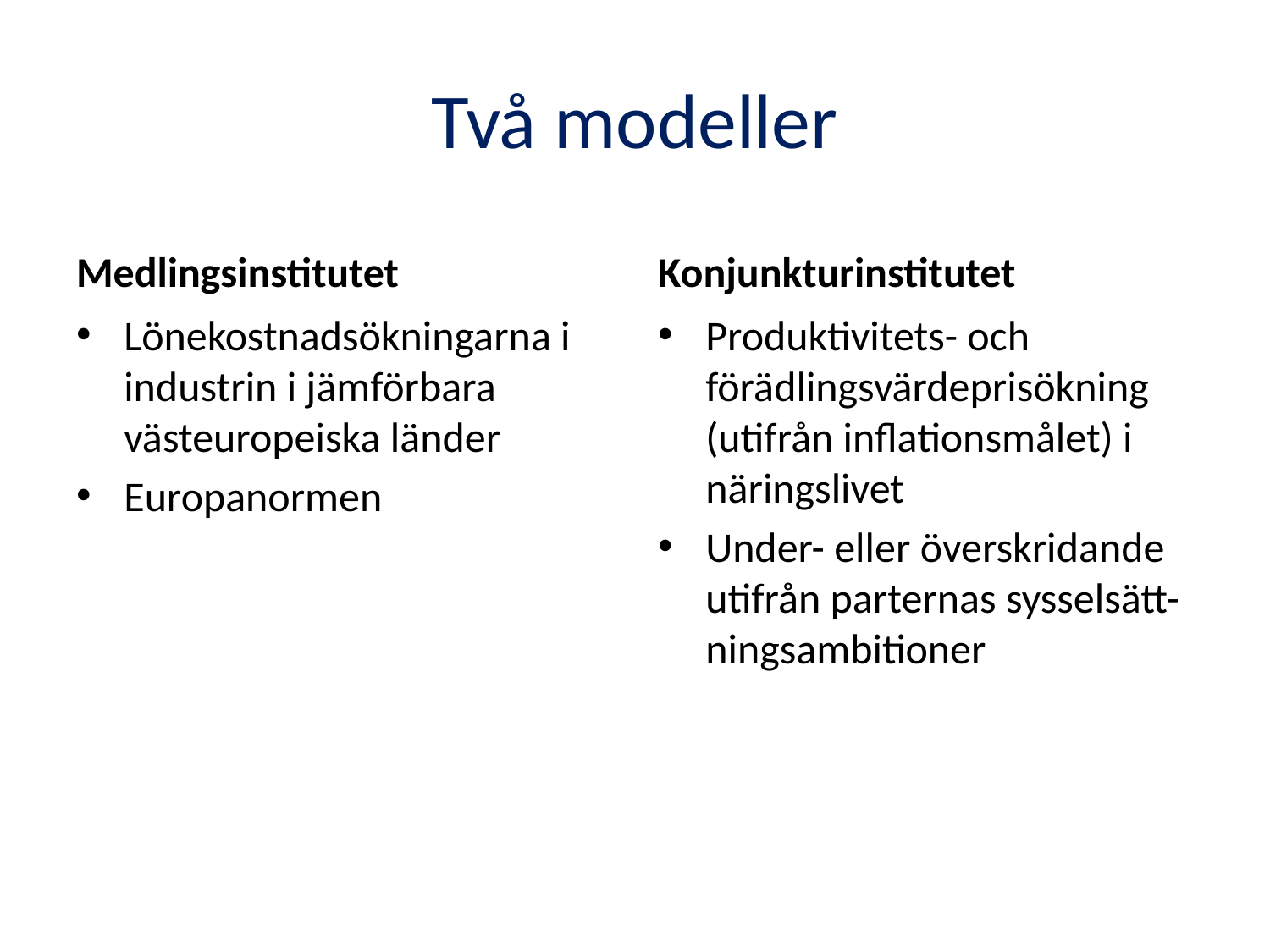

# Två modeller
Medlingsinstitutet
Konjunkturinstitutet
Lönekostnadsökningarna i industrin i jämförbara västeuropeiska länder
Europanormen
Produktivitets- och förädlingsvärdeprisökning (utifrån inflationsmålet) i näringslivet
Under- eller överskridande utifrån parternas sysselsätt-ningsambitioner